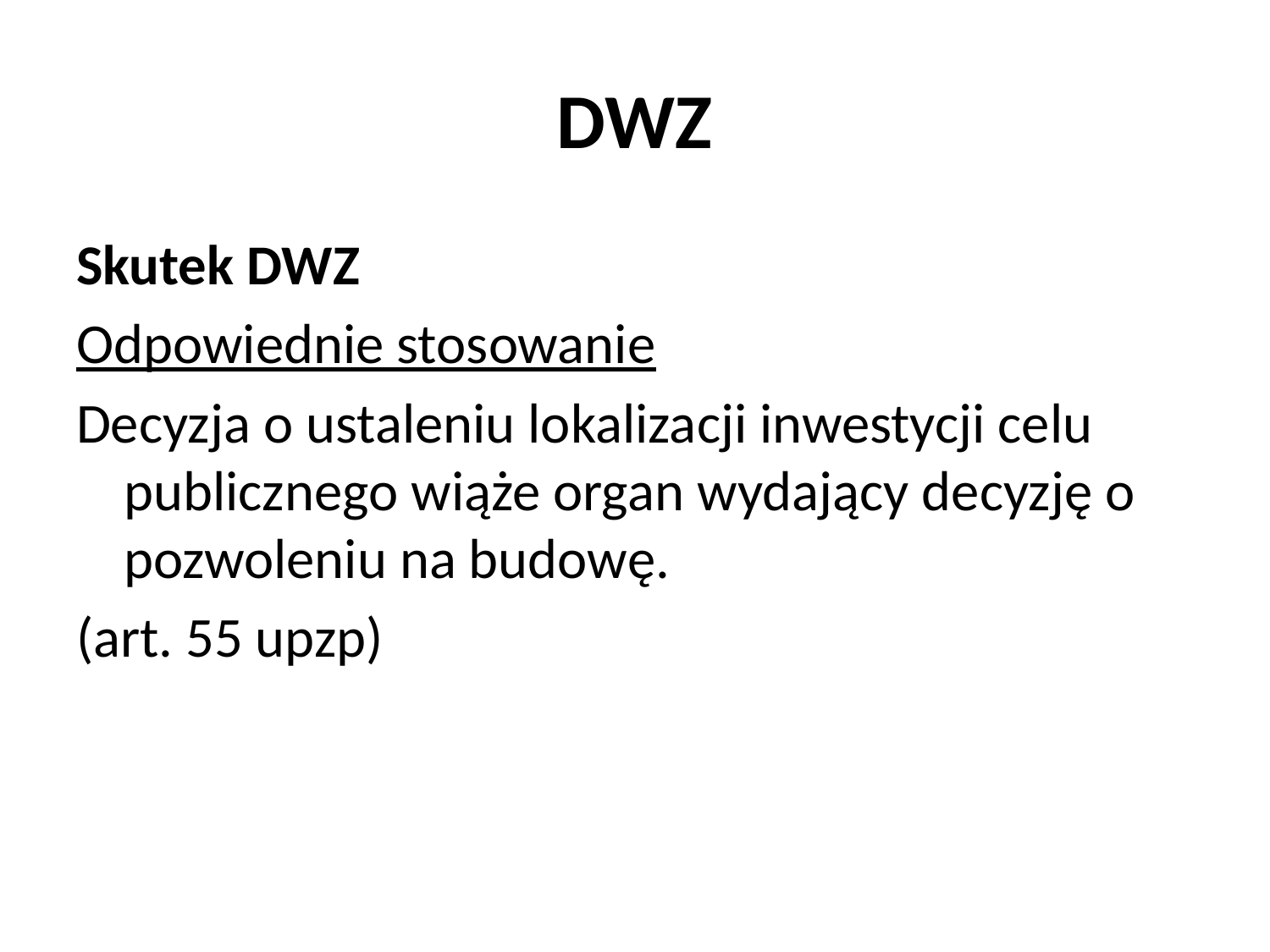

# DWZ
Skutek DWZ
Odpowiednie stosowanie
Decyzja o ustaleniu lokalizacji inwestycji celu publicznego wiąże organ wydający decyzję o pozwoleniu na budowę.
(art. 55 upzp)